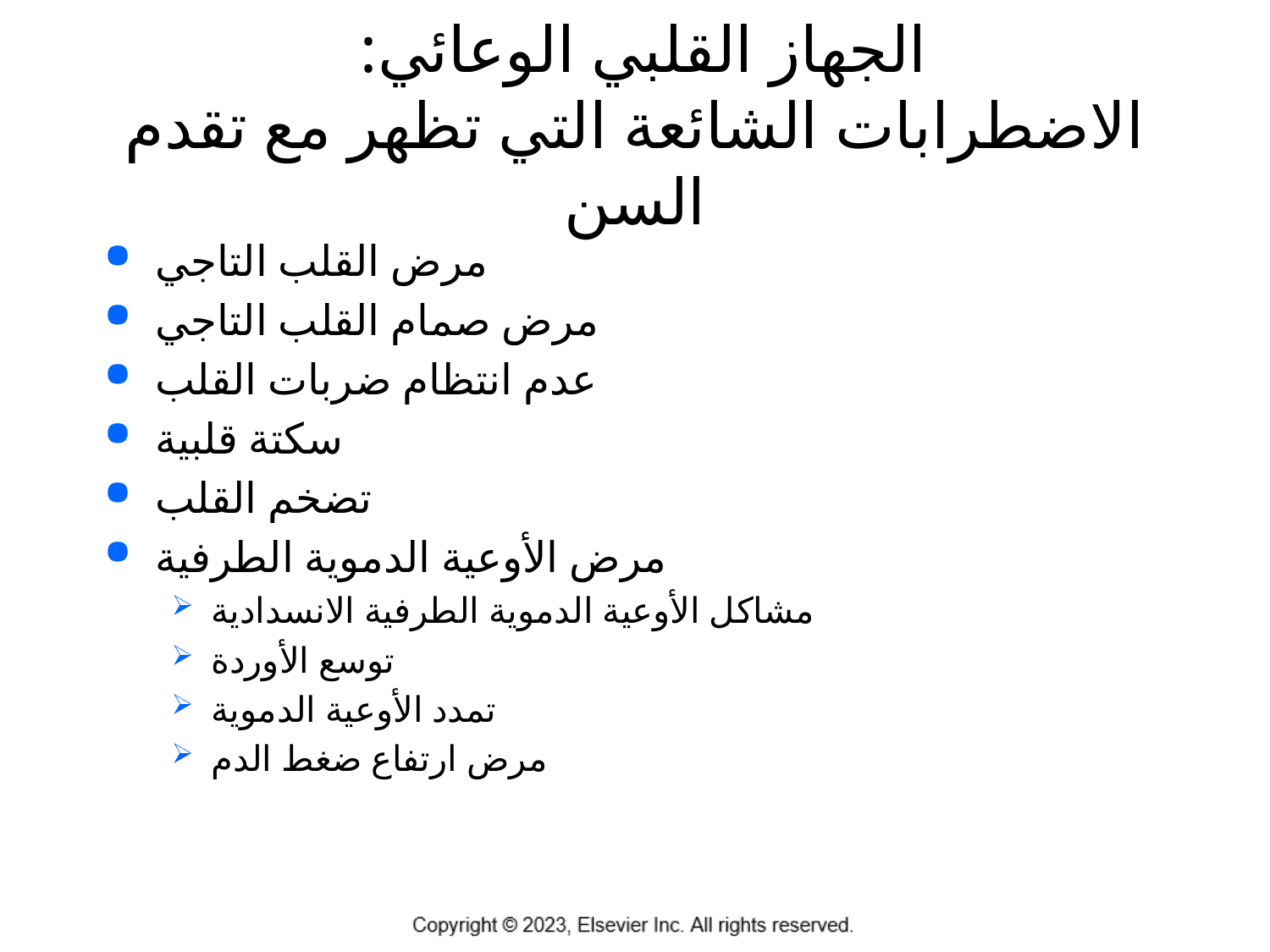

# الجهاز القلبي الوعائي: الاضطرابات الشائعة التي تظهر مع تقدم السن
مرض القلب التاجي
مرض صمام القلب التاجي
عدم انتظام ضربات القلب
سكتة قلبية
تضخم القلب
مرض الأوعية الدموية الطرفية
مشاكل الأوعية الدموية الطرفية الانسدادية
توسع الأوردة
تمدد الأوعية الدموية
مرض ارتفاع ضغط الدم